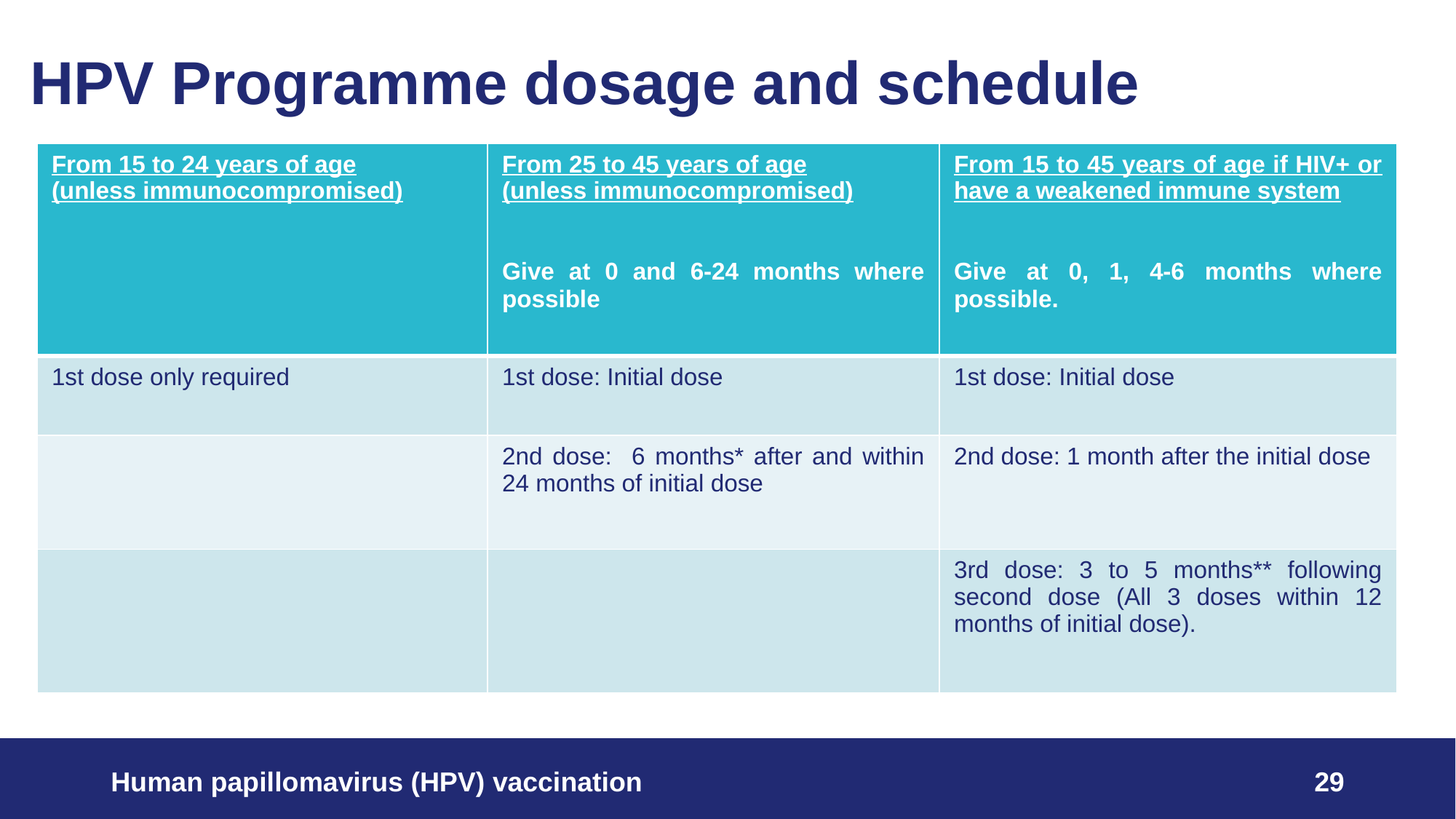

# HPV Programme dosage and schedule
| From 15 to 24 years of age (unless immunocompromised) | From 25 to 45 years of age (unless immunocompromised) Give at 0 and 6-24 months where possible | From 15 to 45 years of age if HIV+ or have a weakened immune system Give at 0, 1, 4-6 months where possible. |
| --- | --- | --- |
| 1st dose only required | 1st dose: Initial dose | 1st dose: Initial dose |
|  | 2nd dose: 6 months\* after and within 24 months of initial dose | 2nd dose: 1 month after the initial dose |
|  |  | 3rd dose: 3 to 5 months\*\* following second dose (All 3 doses within 12 months of initial dose). |

Human papillomavirus (HPV) vaccination
29